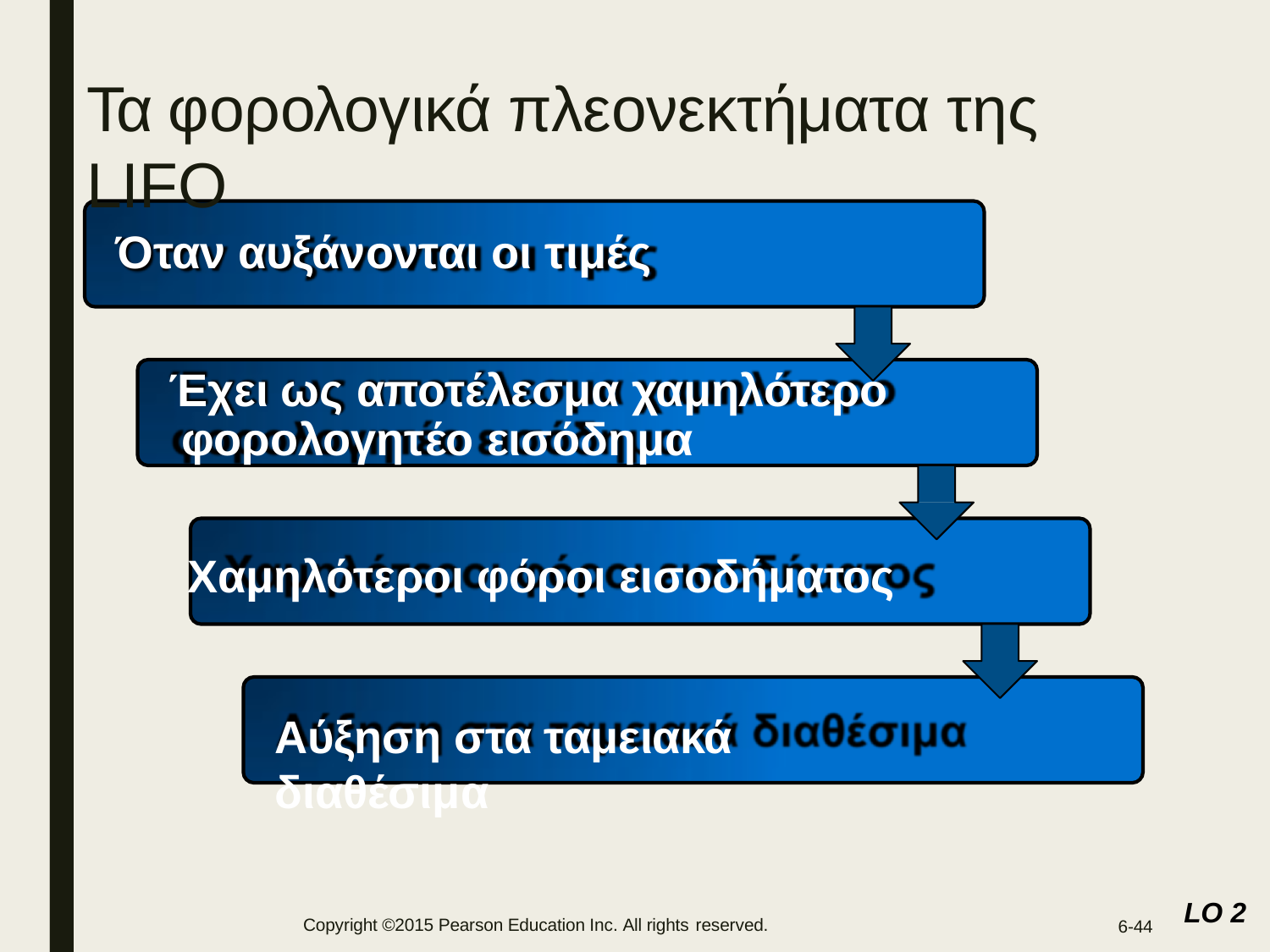

# Τα φορολογικά πλεονεκτήματα της LIFO

Όταν αυξάνονται οι τιμές

Έχει ως αποτέλεσμα χαμηλότερο  φορολογητέο εισόδημα

Χαμηλότεροι φόροι εισοδήματος

Αύξηση στα ταμειακά διαθέσιμα

LO 2
Copyright ©2015 Pearson Education Inc. All rights reserved.
6-44